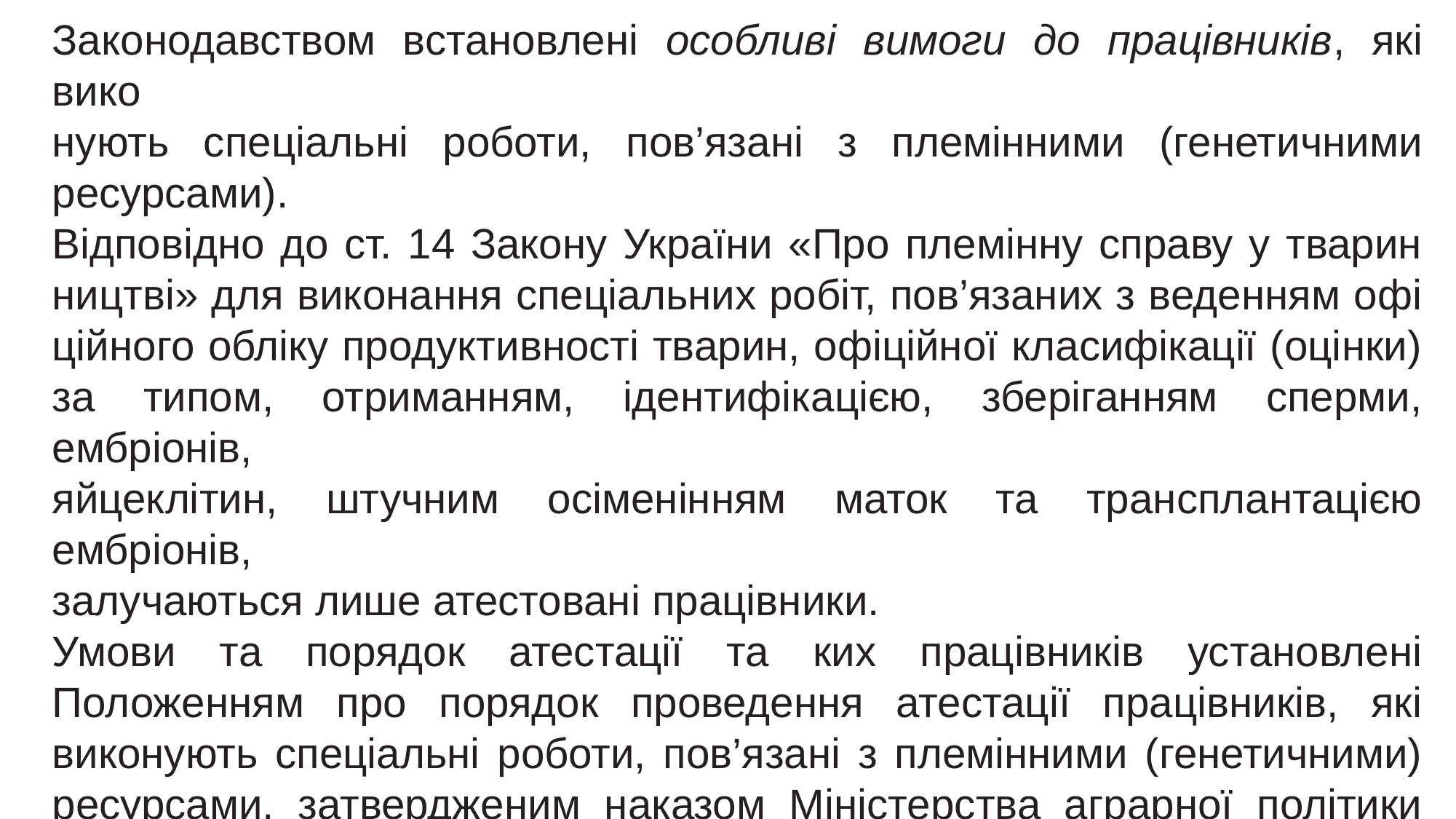

Законодавством встановлені особливі вимоги до працівників, які вико
нують спеціальні роботи, пов’язані з племінними (генетичними ресурсами).
Відповідно до ст. 14 Закону України «Про племінну справу у тварин
ництві» для виконання спеціальних робіт, пов’язаних з веденням офі
ційного обліку продуктивності тварин, офіційної класифікації (оцінки)
за типом, отриманням, ідентифікацією, зберіганням сперми, ембріонів,
яйцеклітин, штучним осіменінням маток та трансплантацією ембріонів,
залучаються лише атестовані працівники.
Умови та порядок атестації та ких працівників установлені Положенням про порядок проведення атестації працівників, які виконують спеціальні роботи, пов’язані з племінними (генетичними) ресурсами, затвердженим наказом Міністерства аграрної політики України.